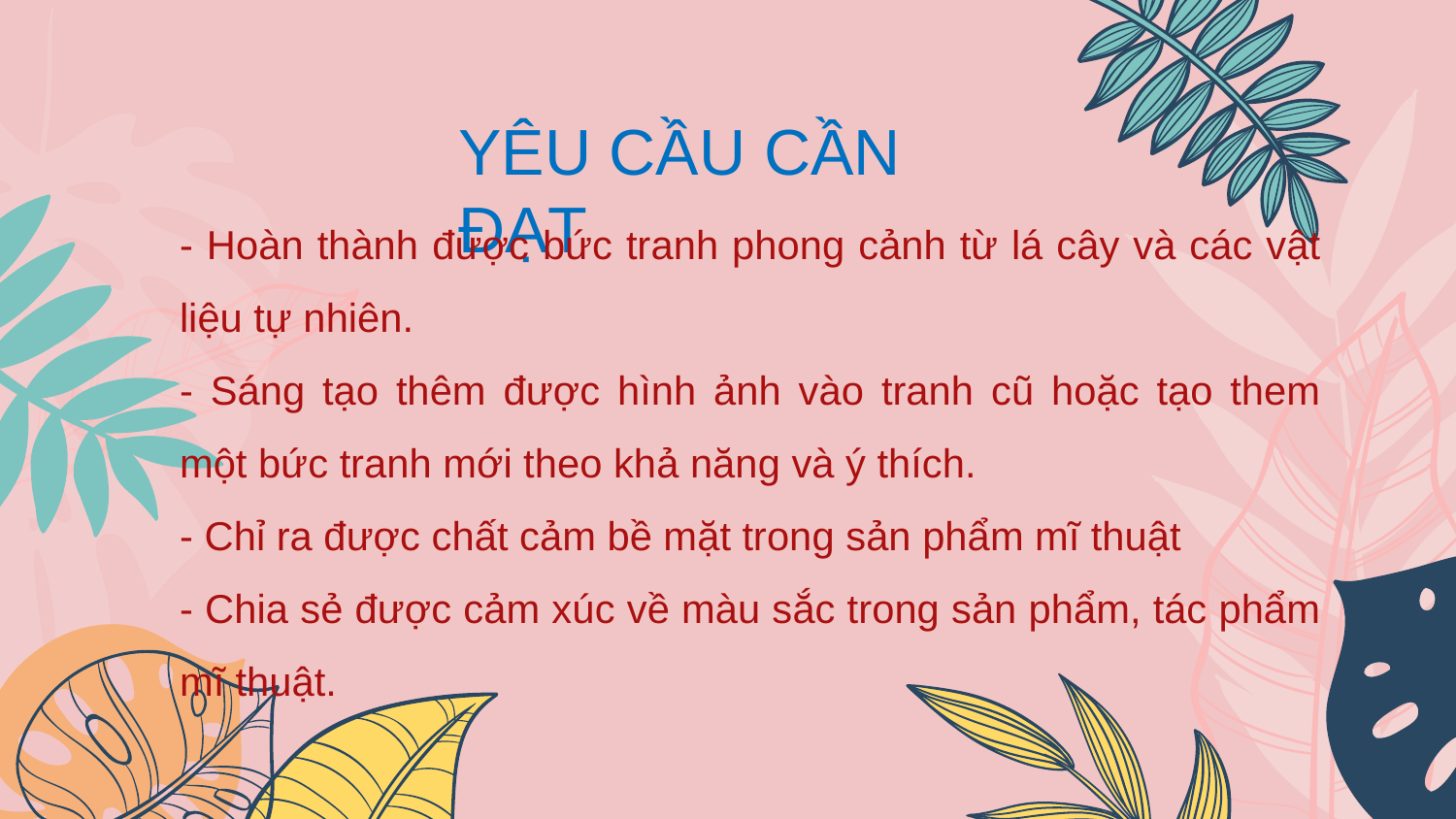

YÊU CẦU CẦN ĐẠT

- Hoàn thành được bức tranh phong cảnh từ lá cây và các vật liệu tự nhiên.
- Sáng tạo thêm được hình ảnh vào tranh cũ hoặc tạo them một bức tranh mới theo khả năng và ý thích.
- Chỉ ra được chất cảm bề mặt trong sản phẩm mĩ thuật
- Chia sẻ được cảm xúc về màu sắc trong sản phẩm, tác phẩm mĩ thuật.